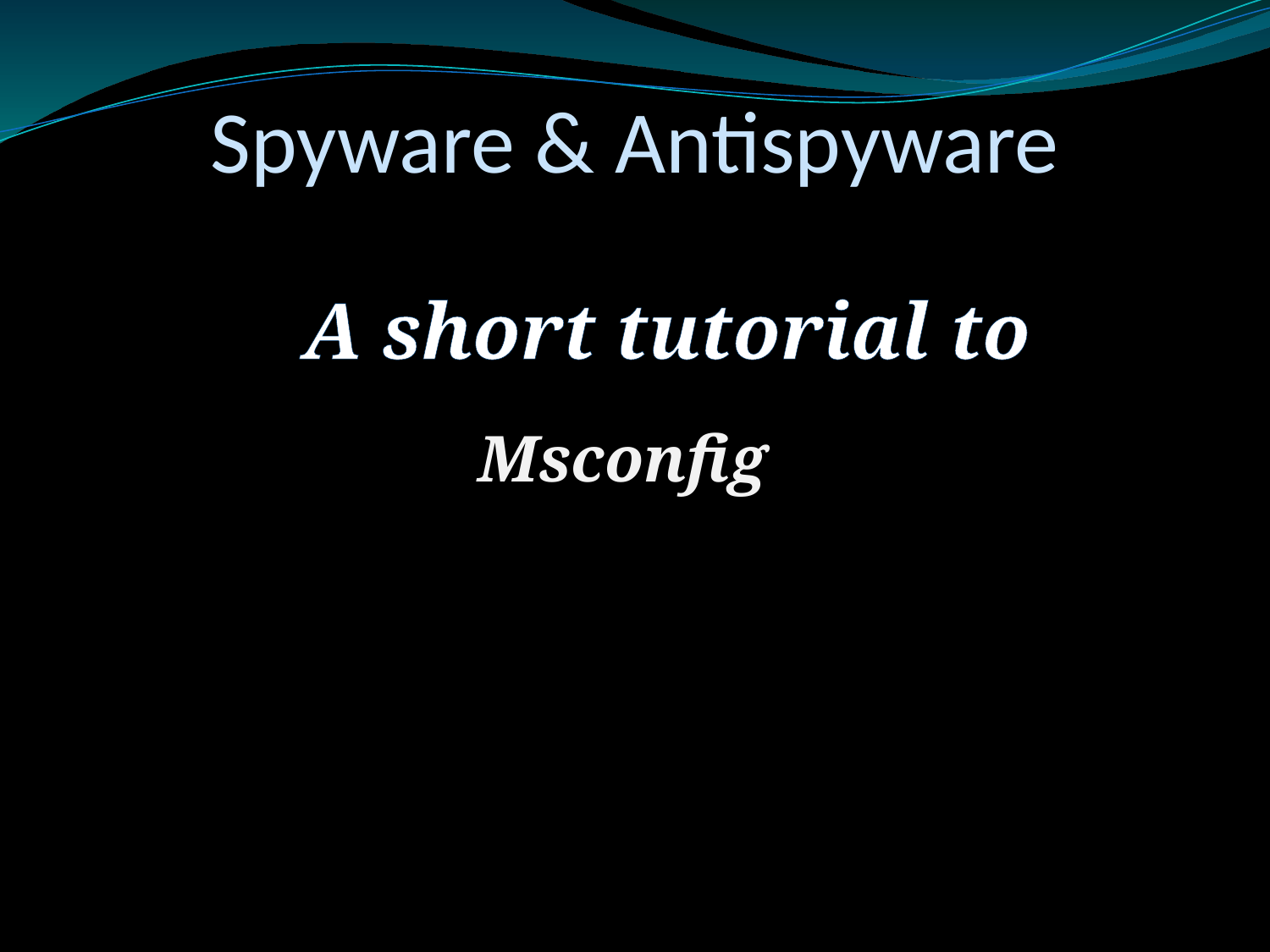

Spyware & Antispyware
A short tutorial to
Msconfig